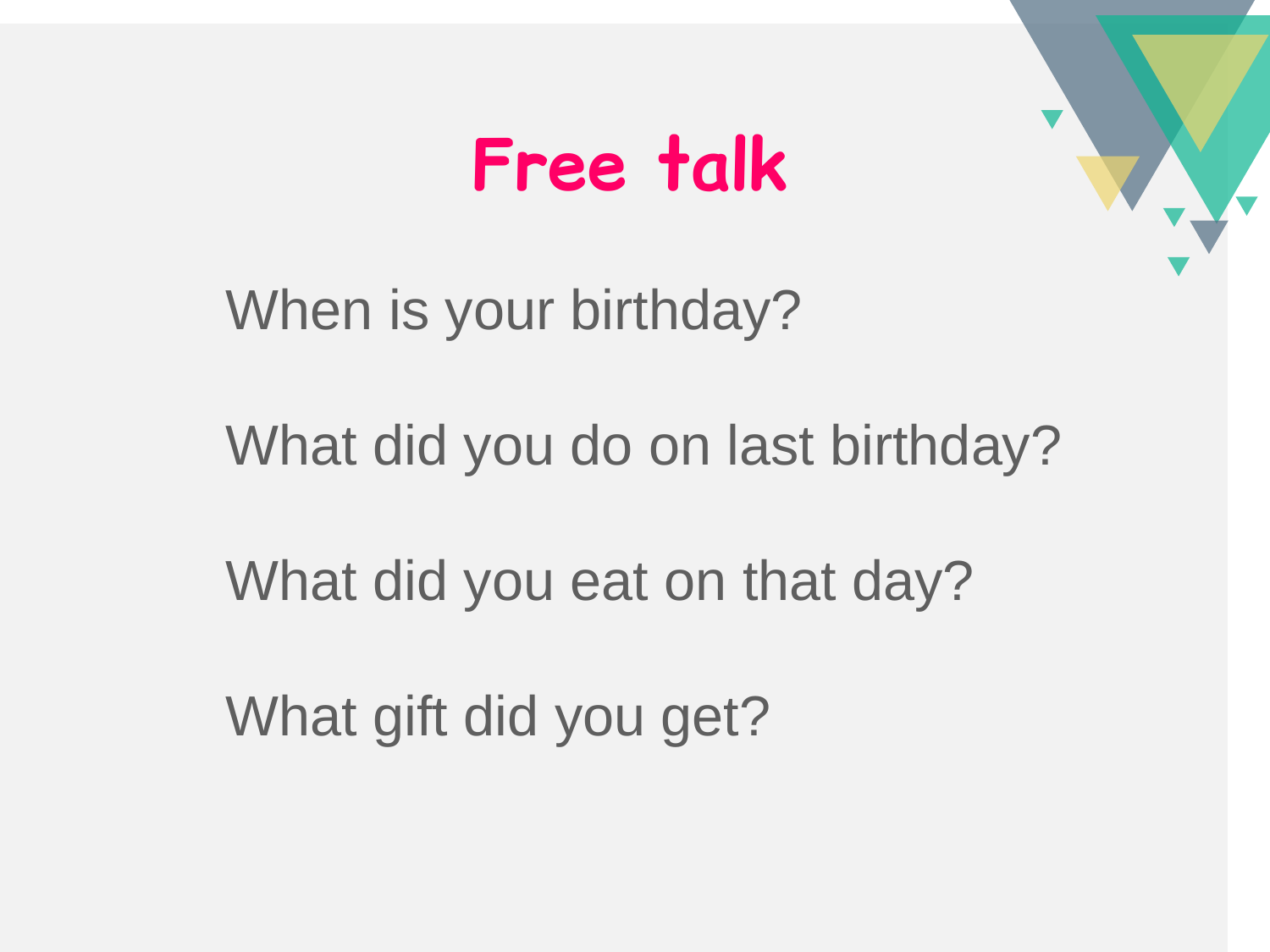

Free talk
When is your birthday?

What did you do on last birthday?

What did you eat on that day?

What gift did you get?